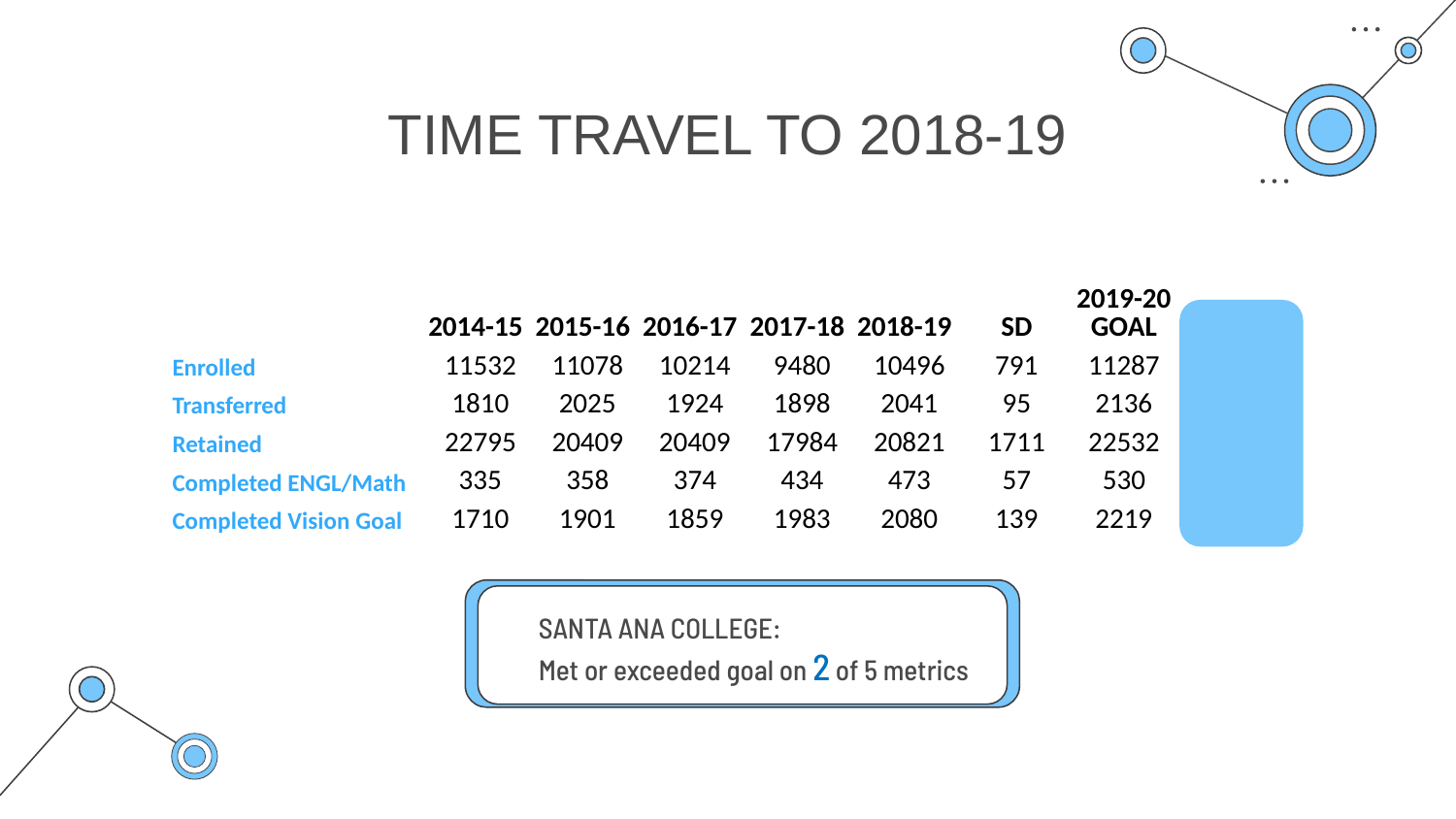

# TIME TRAVEL TO 2018-19
|  | 2014-15 | 2015-16 | 2016-17 | 2017-18 | 2018-19 | SD | 2019-20 GOAL | 2019-20 |
| --- | --- | --- | --- | --- | --- | --- | --- | --- |
| Enrolled | 11532 | 11078 | 10214 | 9480 | 10496 | 791 | 11287 | 9526 |
| Transferred | 1810 | 2025 | 1924 | 1898 | 2041 | 95 | 2136 | n/a |
| Retained | 22795 | 20409 | 20409 | 17984 | 20821 | 1711 | 22532 | 16206 |
| Completed ENGL/Math | 335 | 358 | 374 | 434 | 473 | 57 | 530 | 546 |
| Completed Vision Goal | 1710 | 1901 | 1859 | 1983 | 2080 | 139 | 2219 | 2224 |

SANTA ANA COLLEGE:
Met or exceeded goal on 2 of 5 metrics